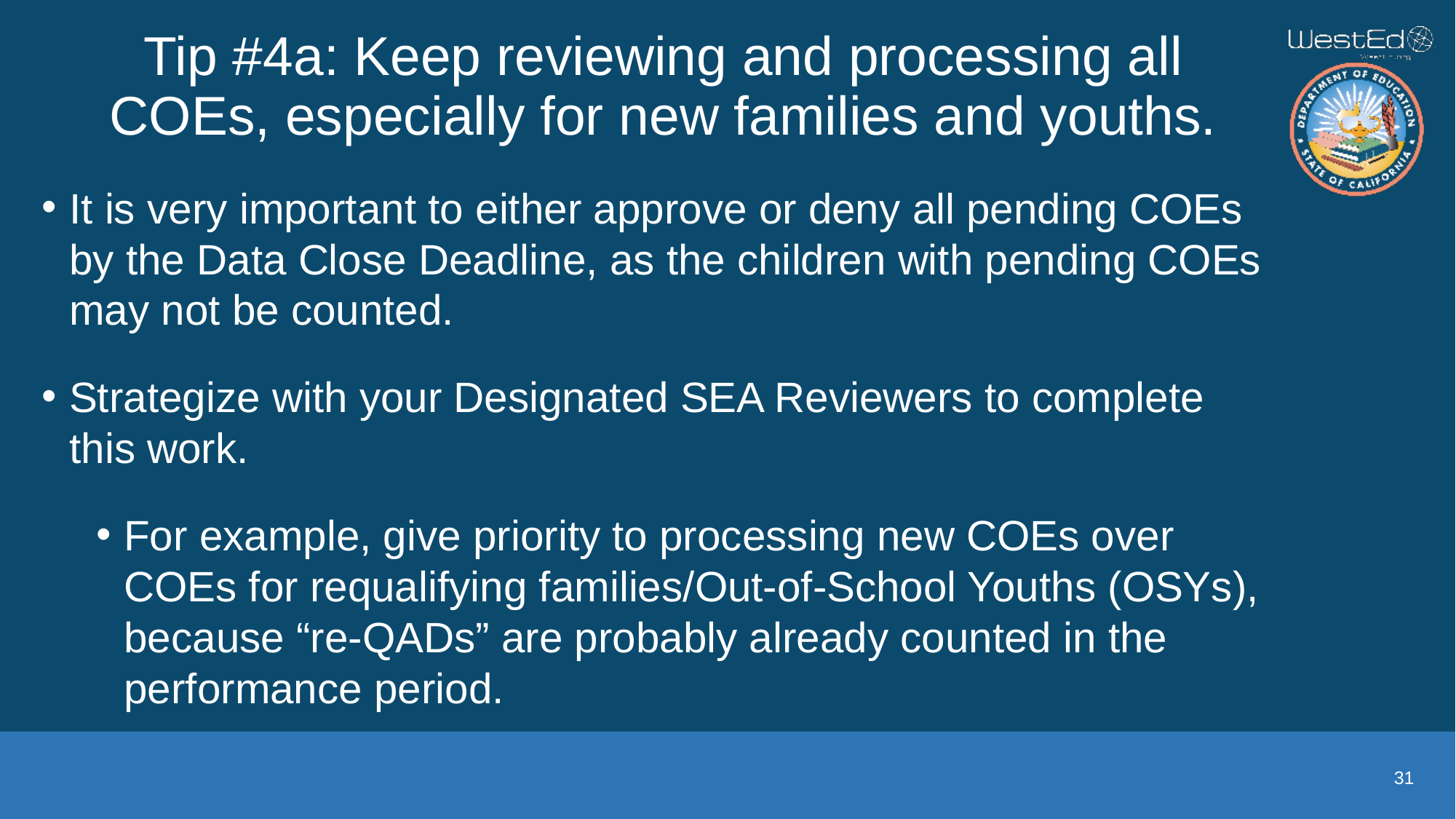

# Tip #4a: Keep reviewing and processing all COEs, especially for new families and youths.
It is very important to either approve or deny all pending COEs by the Data Close Deadline, as the children with pending COEs may not be counted.
Strategize with your Designated SEA Reviewers to complete this work.
For example, give priority to processing new COEs over COEs for requalifying families/Out-of-School Youths (OSYs), because “re-QADs” are probably already counted in the performance period.